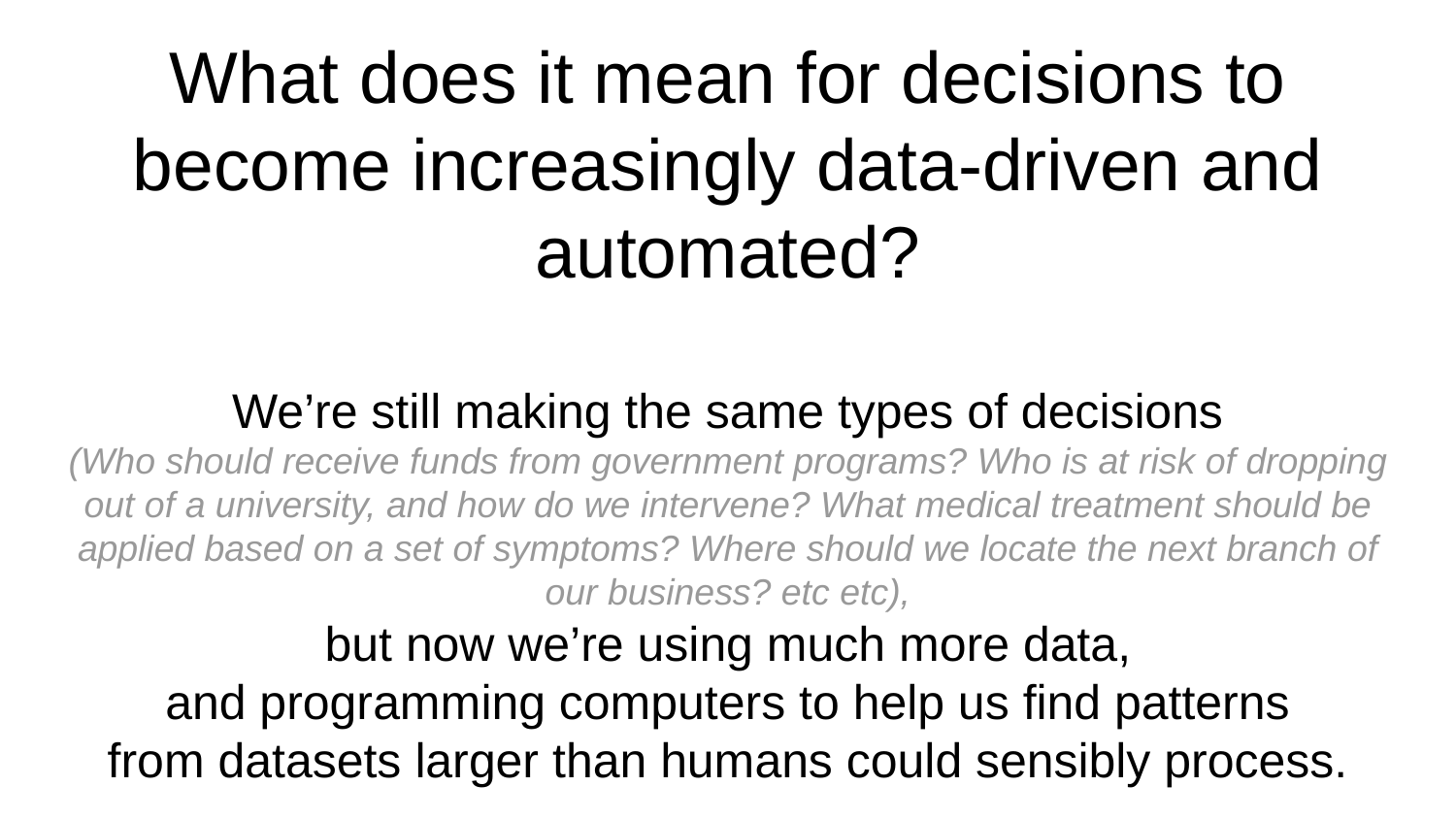

# What does it mean for decisions to become increasingly data-driven and automated?

We’re still making the same types of decisions
(Who should receive funds from government programs? Who is at risk of dropping out of a university, and how do we intervene? What medical treatment should be applied based on a set of symptoms? Where should we locate the next branch of our business? etc etc),
but now we’re using much more data,
and programming computers to help us find patterns
from datasets larger than humans could sensibly process.